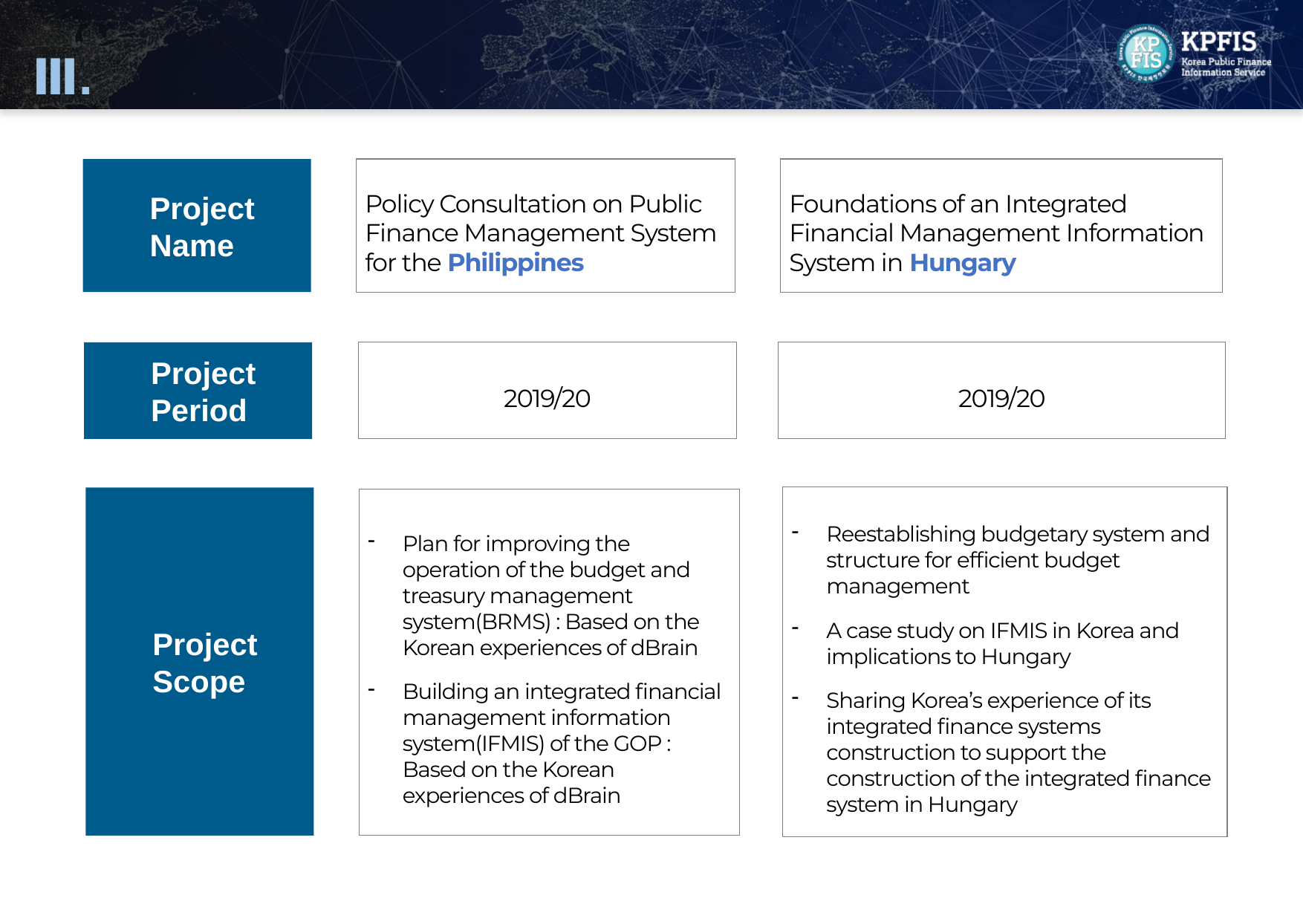

Project Name
Policy Consultation on Public Finance Management System for the Philippines
Foundations of an Integrated Financial Management Information System in Hungary
Project Period
2019/20
2019/20
Reestablishing budgetary system and structure for efficient budget management
A case study on IFMIS in Korea and implications to Hungary
Sharing Korea’s experience of its integrated finance systems construction to support the construction of the integrated finance system in Hungary
Project Scope
Plan for improving the operation of the budget and treasury management system(BRMS) : Based on the Korean experiences of dBrain
Building an integrated financial management information system(IFMIS) of the GOP : Based on the Korean experiences of dBrain